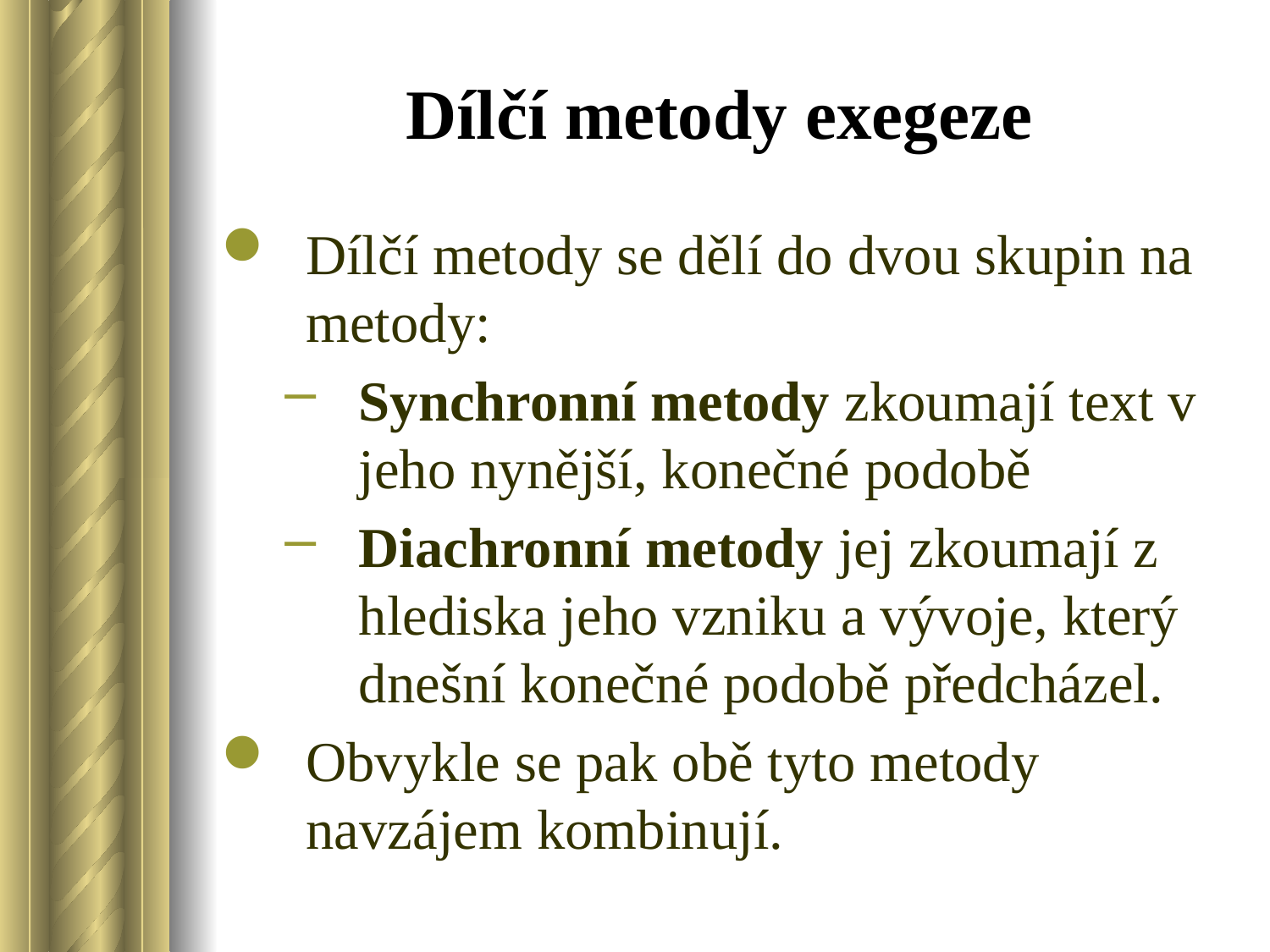

# Dílčí metody exegeze
Dílčí metody se dělí do dvou skupin na metody:
Synchronní metody zkoumají text v jeho nynější, konečné podobě
Diachronní metody jej zkoumají z hlediska jeho vzniku a vývoje, který dnešní konečné podobě předcházel.
Obvykle se pak obě tyto metody navzájem kombinují.